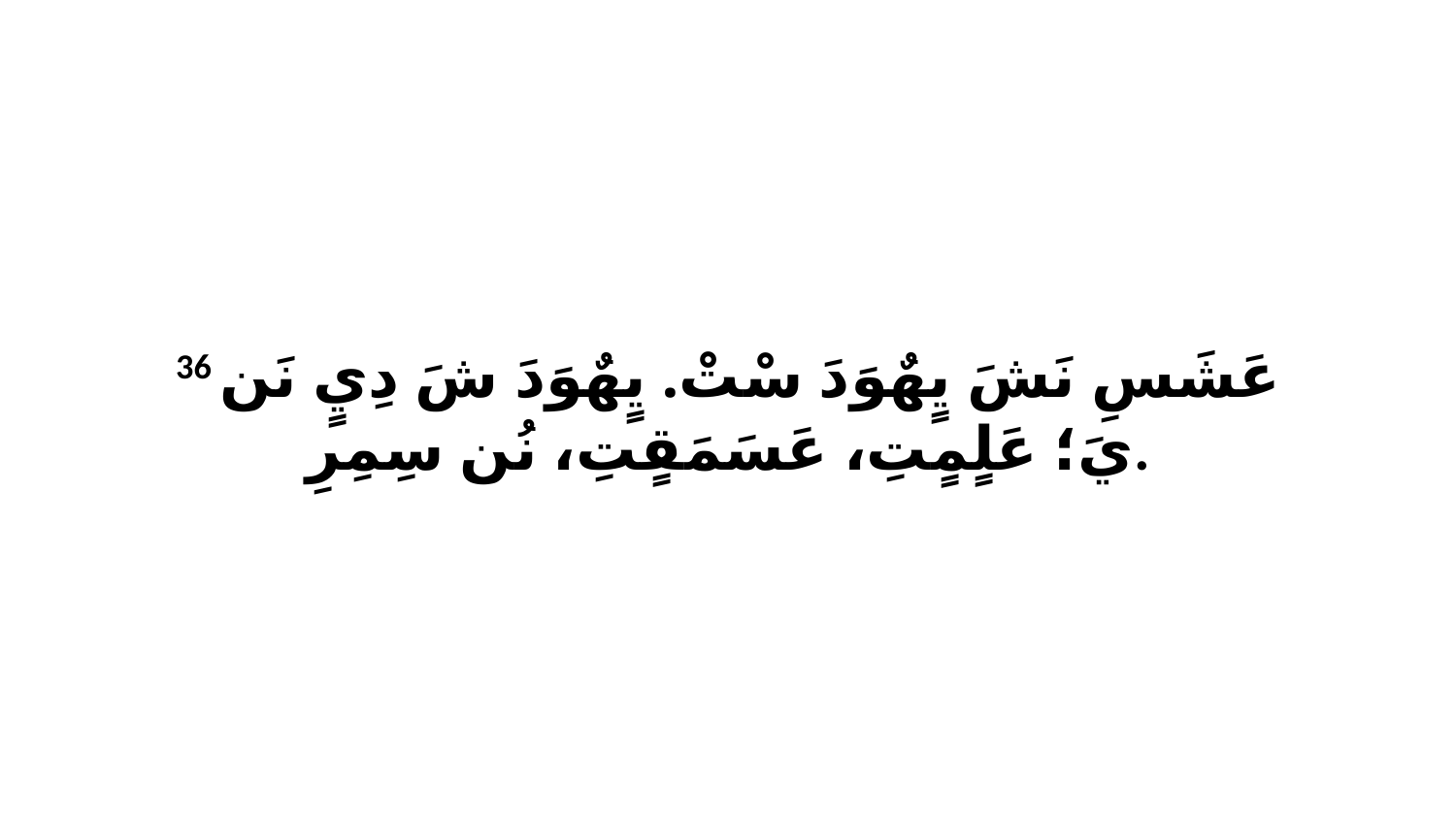

36 عَشَسِ نَشَ يٍهٌوَدَ سْتْ. يٍهٌوَدَ شَ دِيٍ نَن يَ؛ عَلٍمٍتِ، عَسَمَقٍتِ، نُن سِمِرِ.